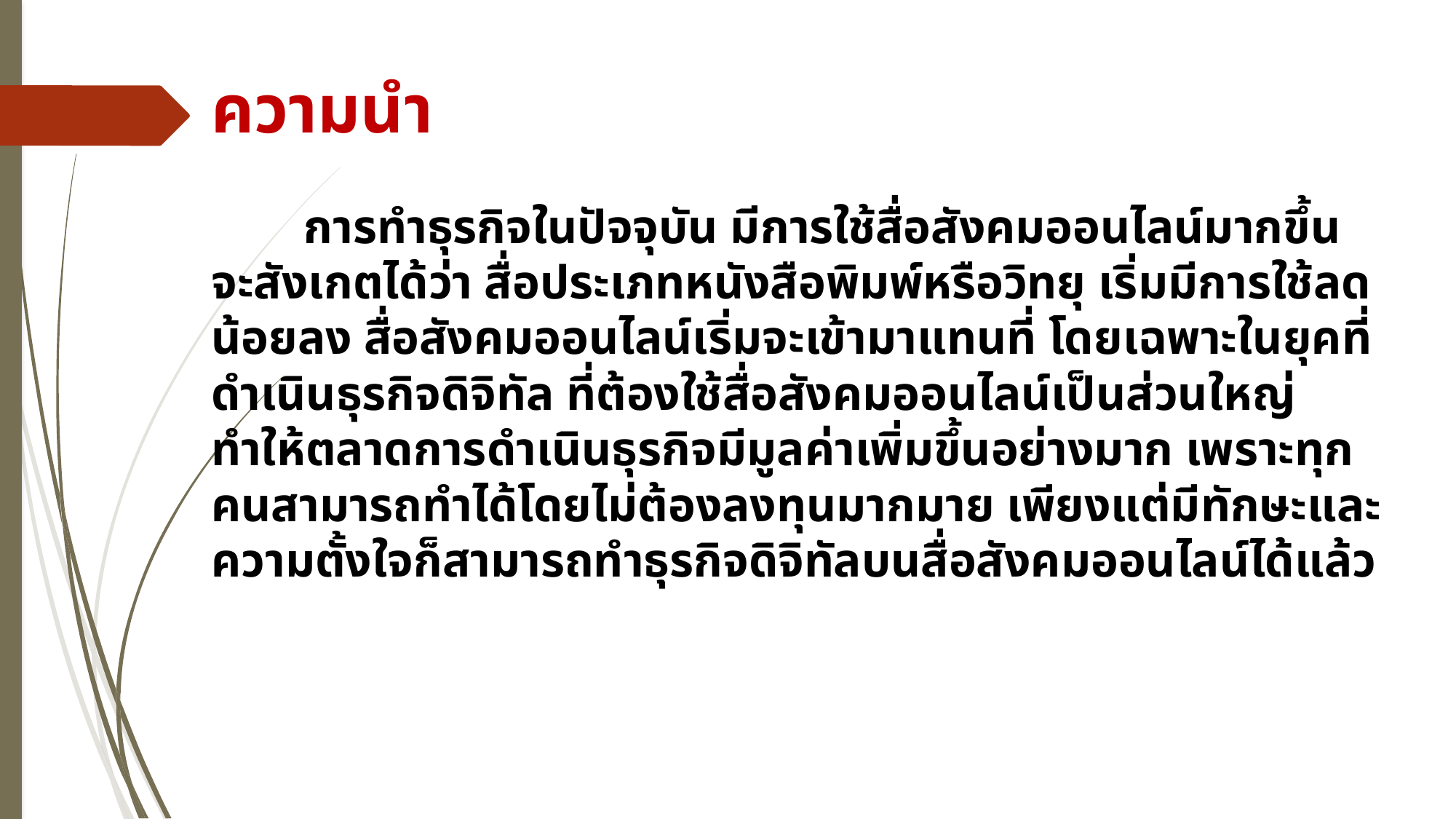

# ความนำ
	การทำธุรกิจในปัจจุบัน มีการใช้สื่อสังคมออนไลน์มากขึ้น จะสังเกตได้ว่า สื่อประเภทหนังสือพิมพ์หรือวิทยุ เริ่มมีการใช้ลดน้อยลง สื่อสังคมออนไลน์เริ่มจะเข้ามาแทนที่ โดยเฉพาะในยุคที่ดำเนินธุรกิจดิจิทัล ที่ต้องใช้สื่อสังคมออนไลน์เป็นส่วนใหญ่ ทำให้ตลาดการดำเนินธุรกิจมีมูลค่าเพิ่มขึ้นอย่างมาก เพราะทุกคนสามารถทำได้โดยไม่ต้องลงทุนมากมาย เพียงแต่มีทักษะและความตั้งใจก็สามารถทำธุรกิจดิจิทัลบนสื่อสังคมออนไลน์ได้แล้ว